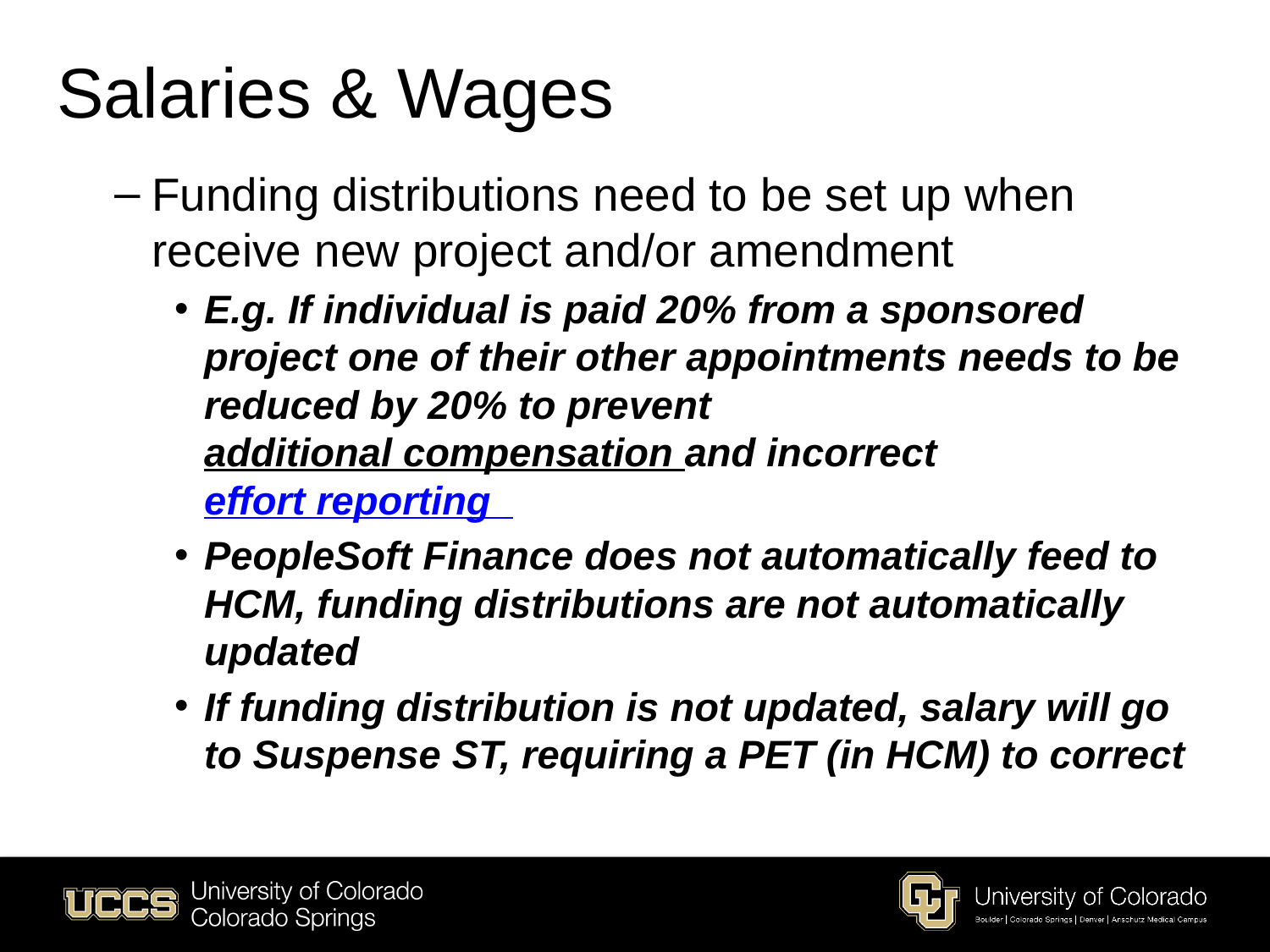

# Salaries & Wages
Funding distributions need to be set up when receive new project and/or amendment
E.g. If individual is paid 20% from a sponsored project one of their other appointments needs to be reduced by 20% to prevent additional compensation and incorrect effort reporting
PeopleSoft Finance does not automatically feed to HCM, funding distributions are not automatically updated
If funding distribution is not updated, salary will go to Suspense ST, requiring a PET (in HCM) to correct